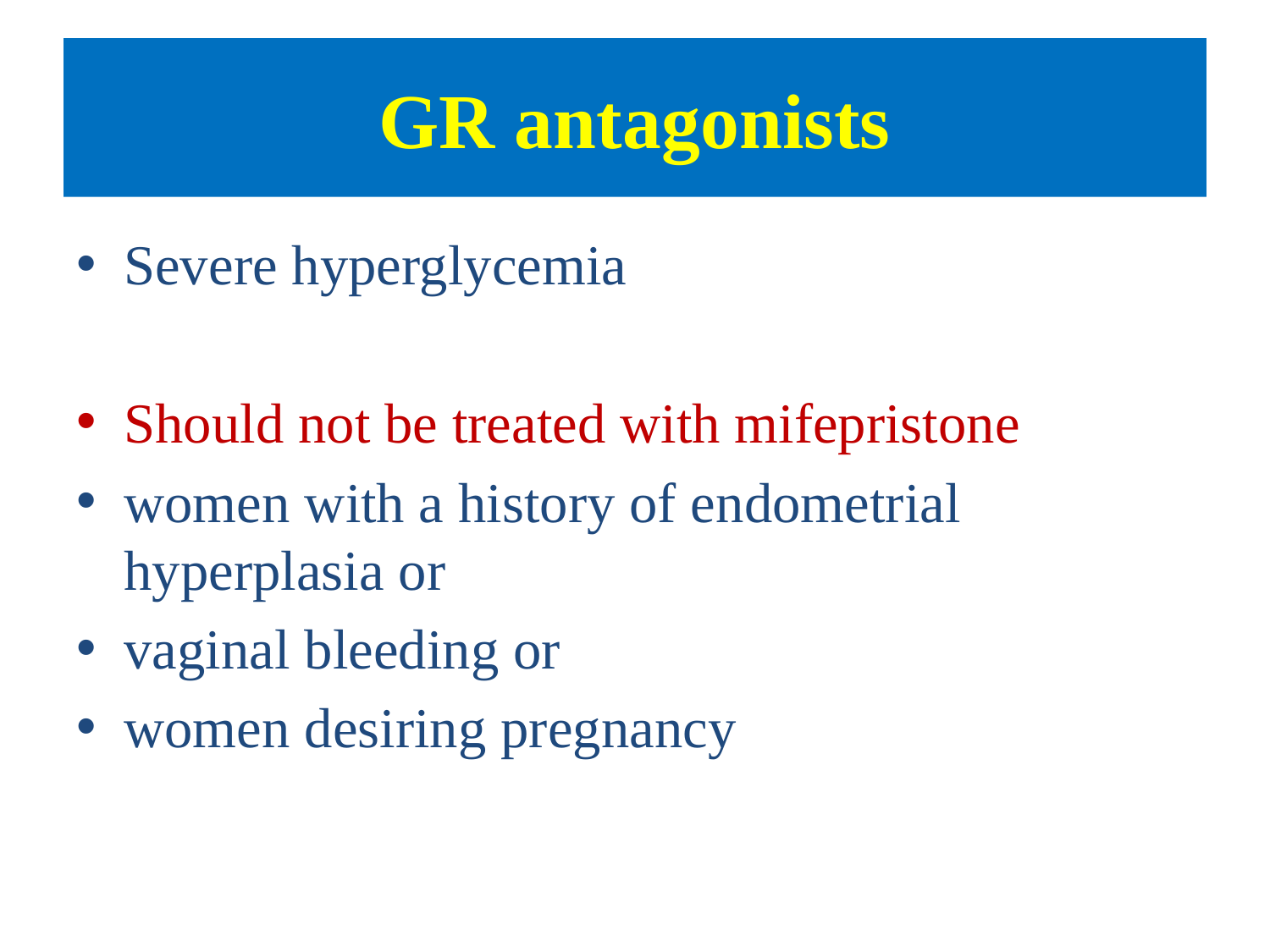

# GR antagonists
Severe hyperglycemia

Should not be treated with mifepristone
women with a history of endometrial hyperplasia or
vaginal bleeding or
women desiring pregnancy